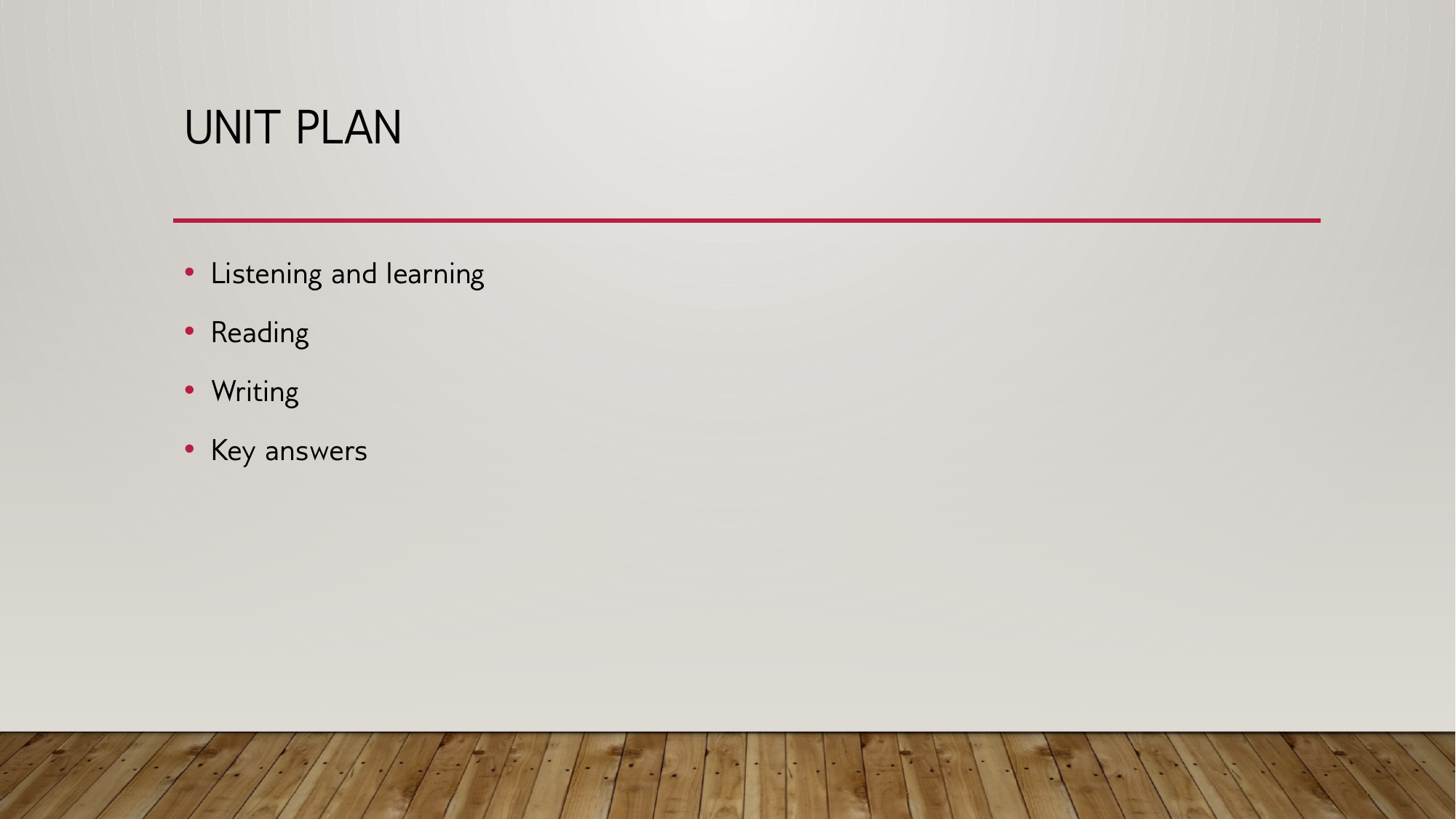

# Unit plan
Listening and learning
Reading
Writing
Key answers